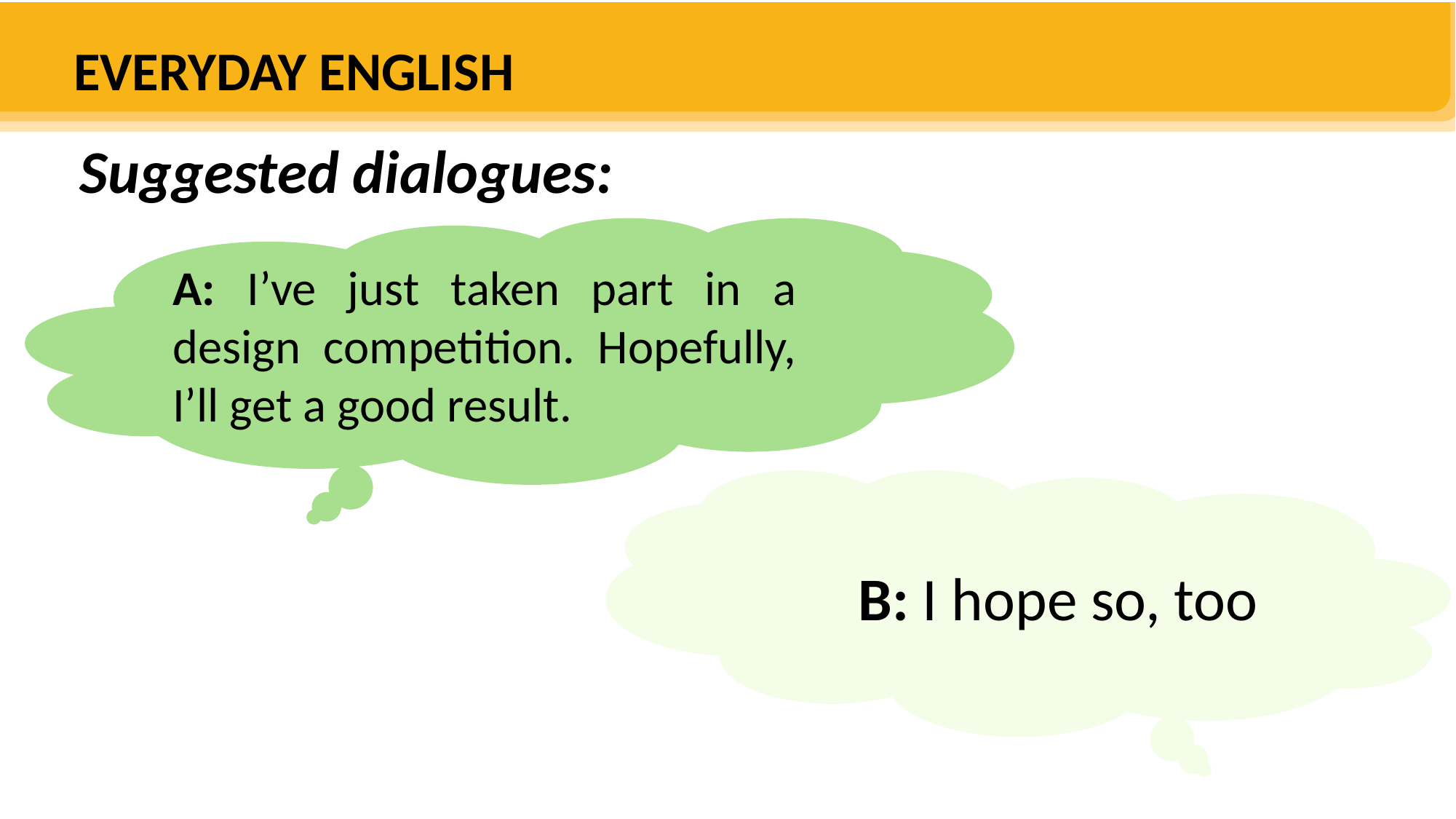

EVERYDAY ENGLISH
Suggested dialogues:
Teacher: Here’s the invitation to the teacher-parent conference. I hope your parents will come.
A: I’ve just taken part in a design competition. Hopefully, I’ll get a good result.
B: I hope so, too